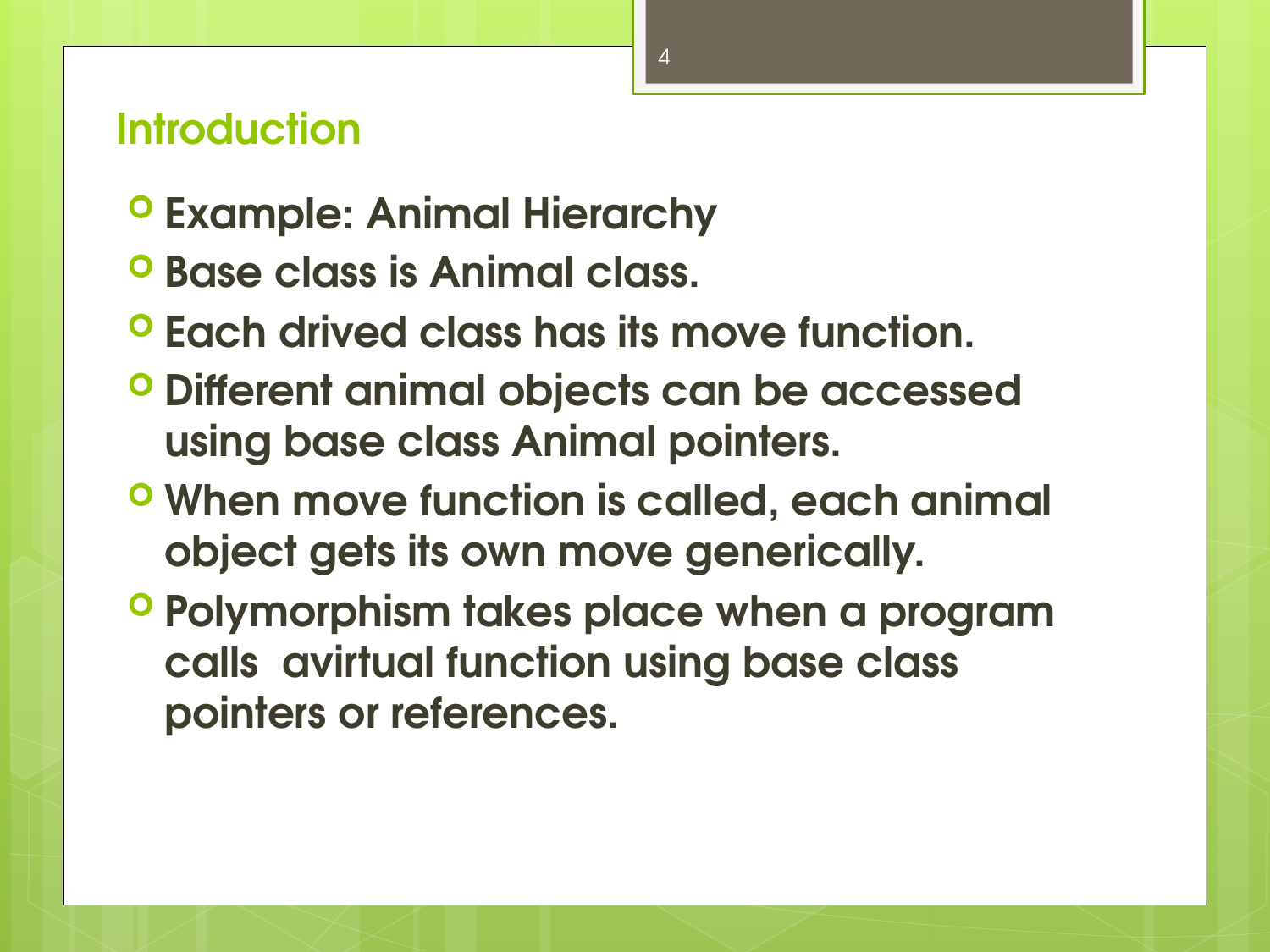

4
# Introduction
Example: Animal Hierarchy
Base class is Animal class.
Each drived class has its move function.
Different animal objects can be accessed using base class Animal pointers.
When move function is called, each animal object gets its own move generically.
Polymorphism takes place when a program calls  avirtual function using base class pointers or references.